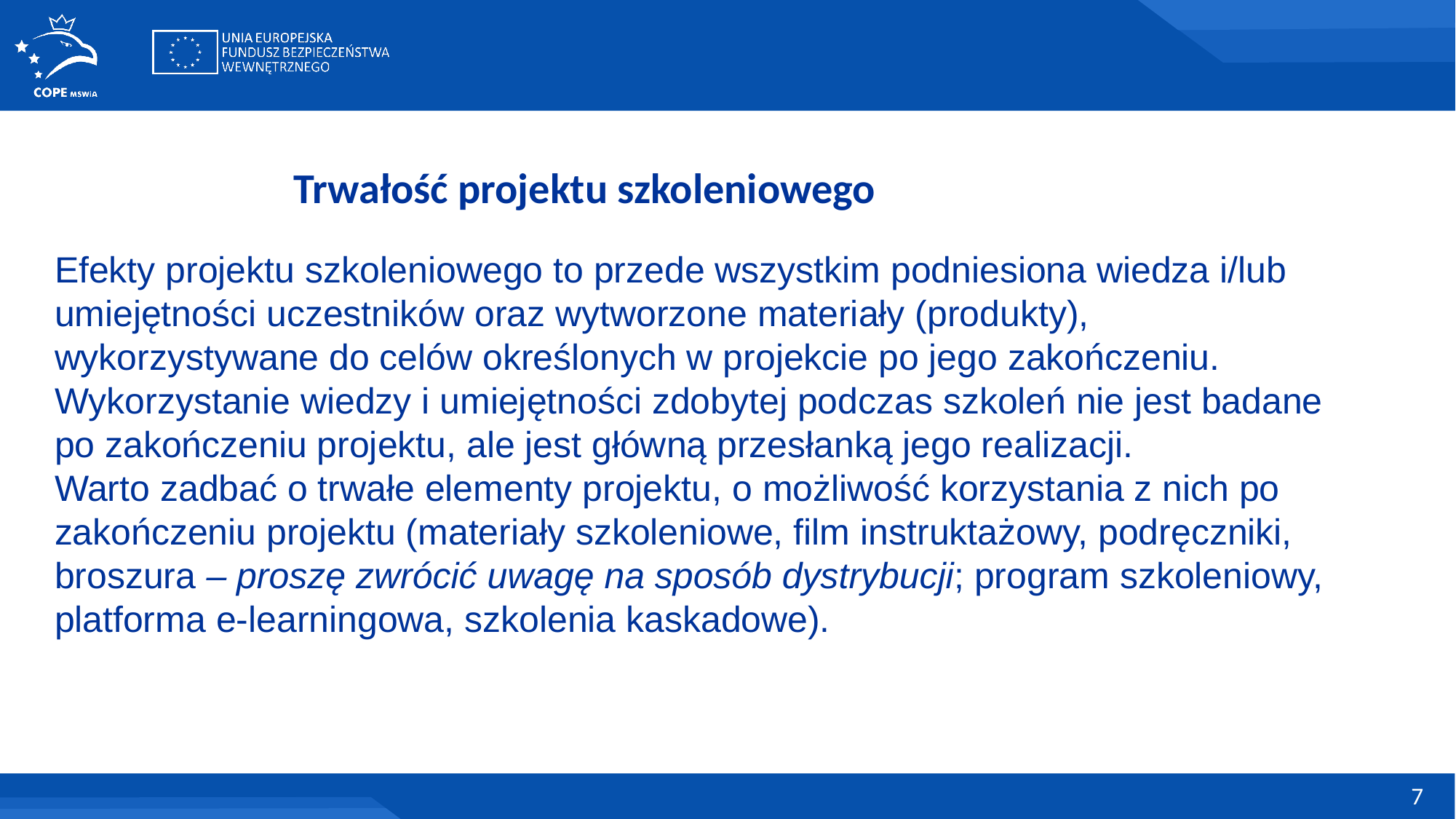

# Trwałość projektu szkoleniowego
Efekty projektu szkoleniowego to przede wszystkim podniesiona wiedza i/lub umiejętności uczestników oraz wytworzone materiały (produkty), wykorzystywane do celów określonych w projekcie po jego zakończeniu.
Wykorzystanie wiedzy i umiejętności zdobytej podczas szkoleń nie jest badane po zakończeniu projektu, ale jest główną przesłanką jego realizacji.
Warto zadbać o trwałe elementy projektu, o możliwość korzystania z nich po zakończeniu projektu (materiały szkoleniowe, film instruktażowy, podręczniki, broszura – proszę zwrócić uwagę na sposób dystrybucji; program szkoleniowy, platforma e-learningowa, szkolenia kaskadowe).

7